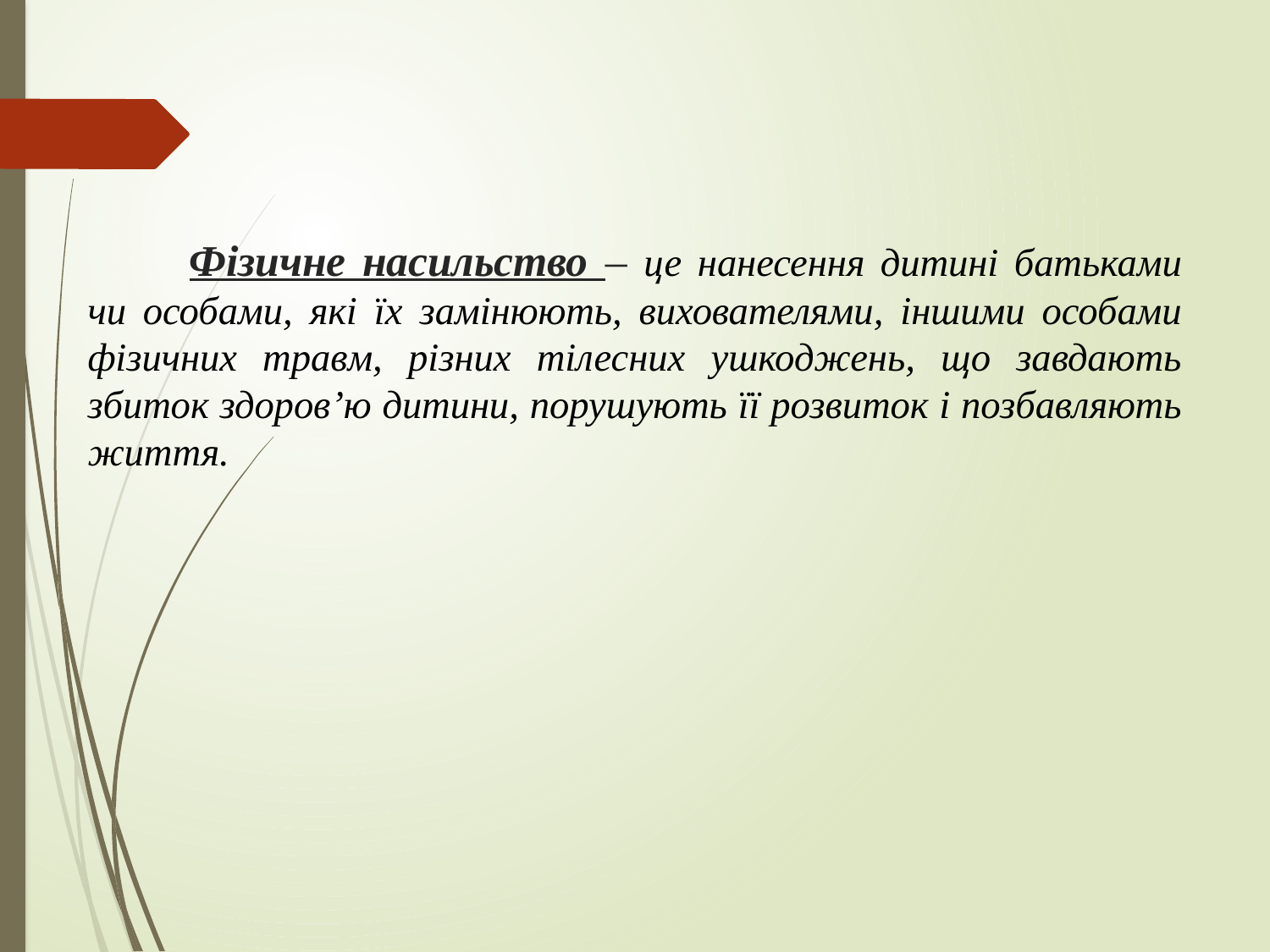

# Фізичне насильство – це нанесення дитині батьками чи особами, які їх замінюють, вихователями, іншими особами фізичних травм, різних тілесних ушкоджень, що завдають збиток здоров’ю дитини, порушують її розвиток і позбавляють життя.